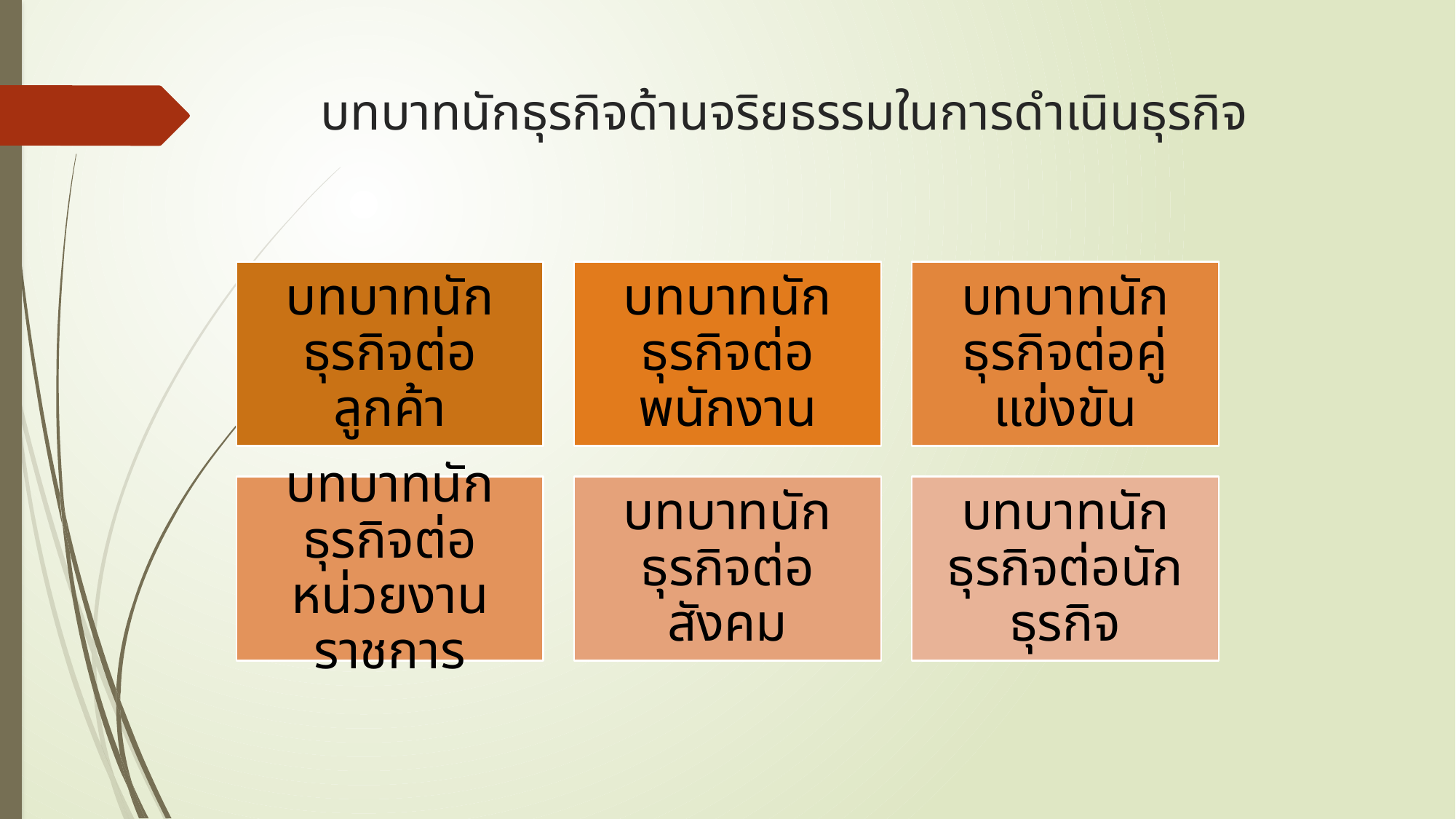

# บทบาทนักธุรกิจด้านจริยธรรมในการดำเนินธุรกิจ
บทบาทนักธุรกิจต่อลูกค้า
บทบาทนักธุรกิจต่อพนักงาน
บทบาทนักธุรกิจต่อคู่แข่งขัน
บทบาทนักธุรกิจต่อหน่วยงานราชการ
บทบาทนักธุรกิจต่อสังคม
บทบาทนักธุรกิจต่อนักธุรกิจ